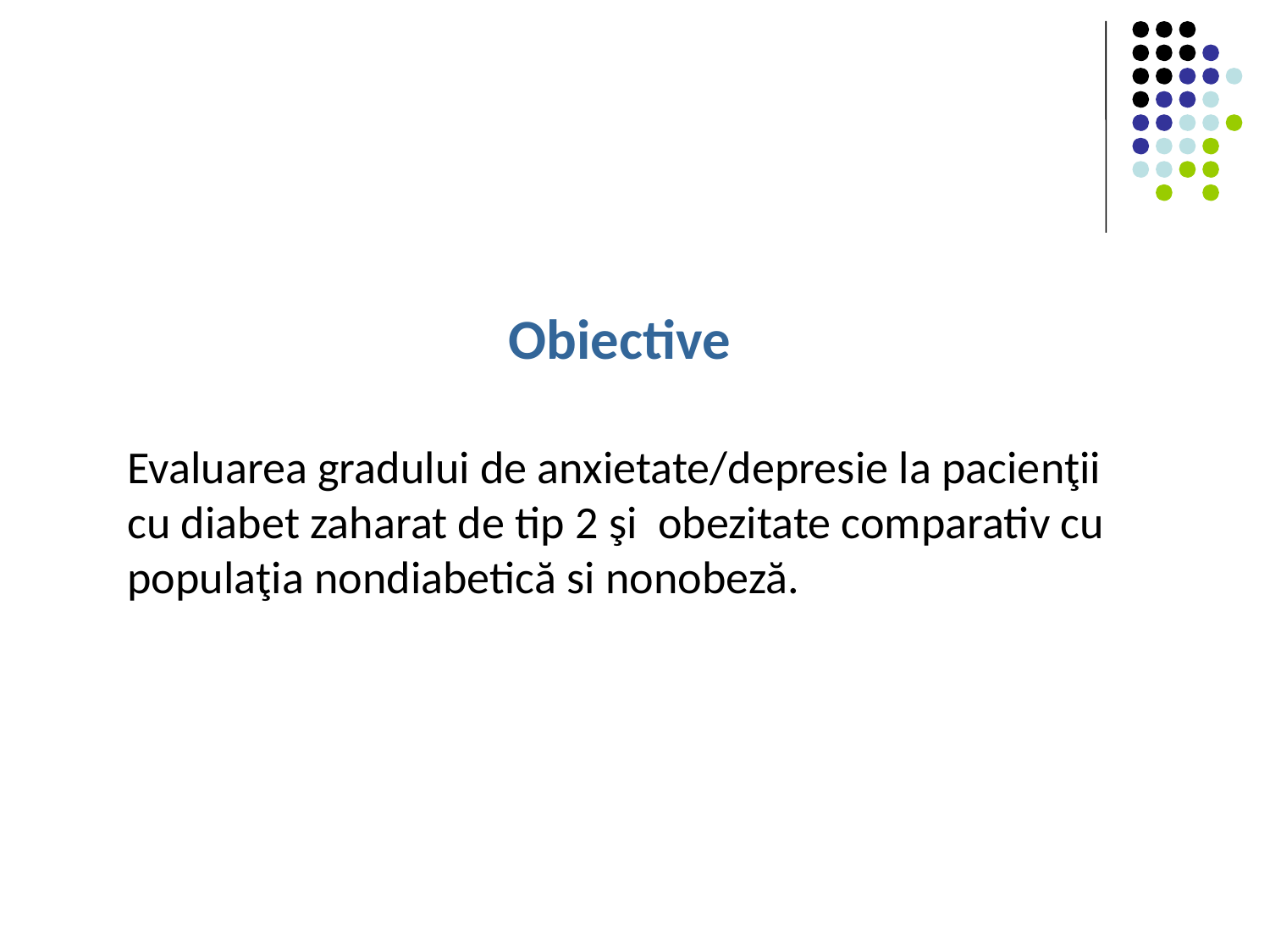

Obiective

Evaluarea gradului de anxietate/depresie la pacienţii cu diabet zaharat de tip 2 şi  obezitate comparativ cu populaţia nondiabetică si nonobeză.